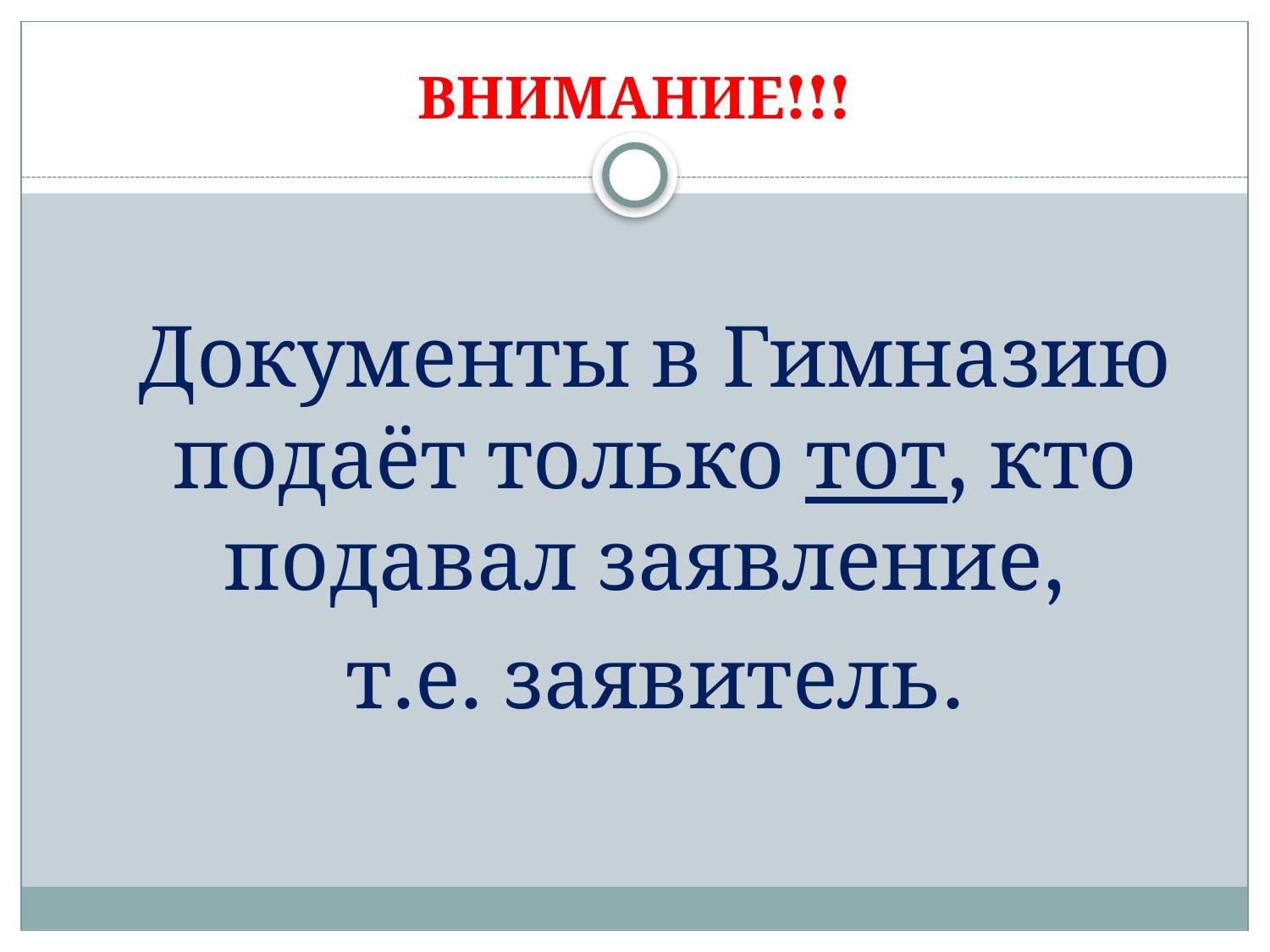

# ВНИМАНИЕ!!!
Документы в Гимназию подаёт только тот, кто подавал заявление,
т.е. заявитель.